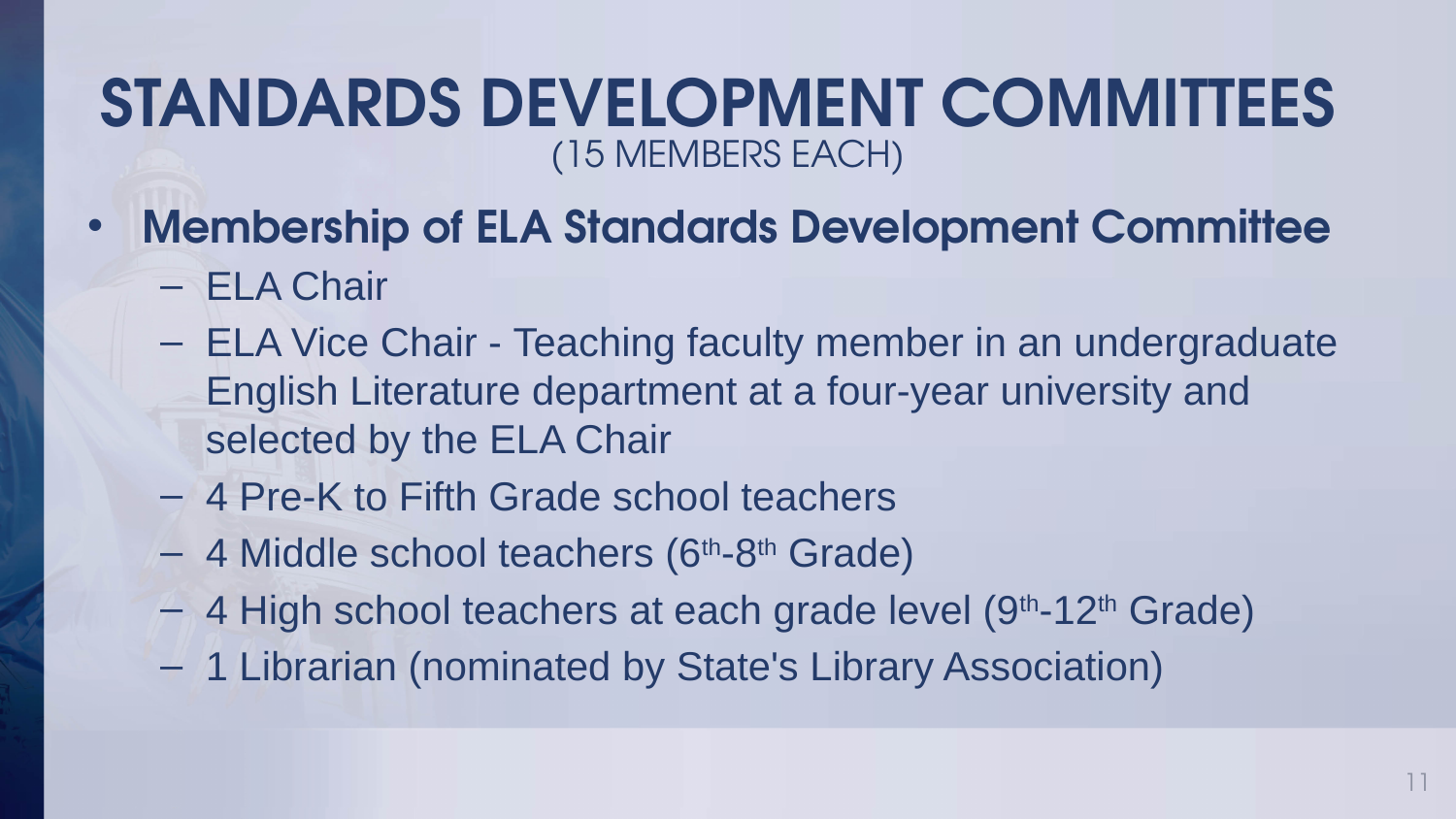

# STANDARDS DEVELOPMENT COMMITTEEs
(15 members each)
Membership of ELA Standards Development Committee
ELA Chair
ELA Vice Chair - Teaching faculty member in an undergraduate English Literature department at a four-year university and selected by the ELA Chair
4 Pre-K to Fifth Grade school teachers
4 Middle school teachers (6th-8th Grade)
4 High school teachers at each grade level (9th-12th Grade)
1 Librarian (nominated by State's Library Association)

11